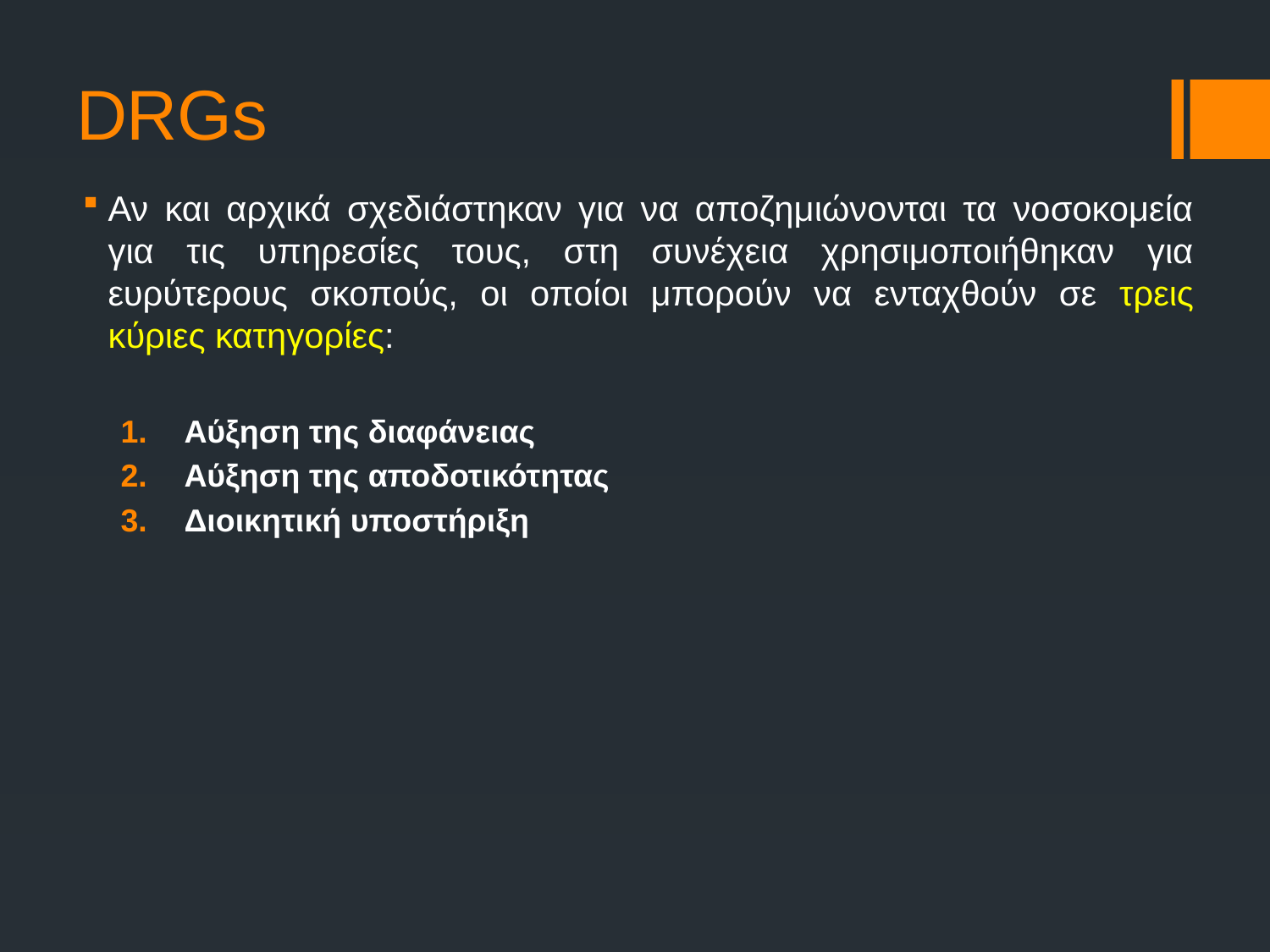

# DRGs
Αν και αρχικά σχεδιάστηκαν για να αποζημιώνονται τα νοσοκομεία για τις υπηρεσίες τους, στη συνέχεια χρησιμοποιήθηκαν για ευρύτερους σκοπούς, οι οποίοι μπορούν να ενταχθούν σε τρεις κύριες κατηγορίες:

Αύξηση της διαφάνειας
Αύξηση της αποδοτικότητας
Διοικητική υποστήριξη